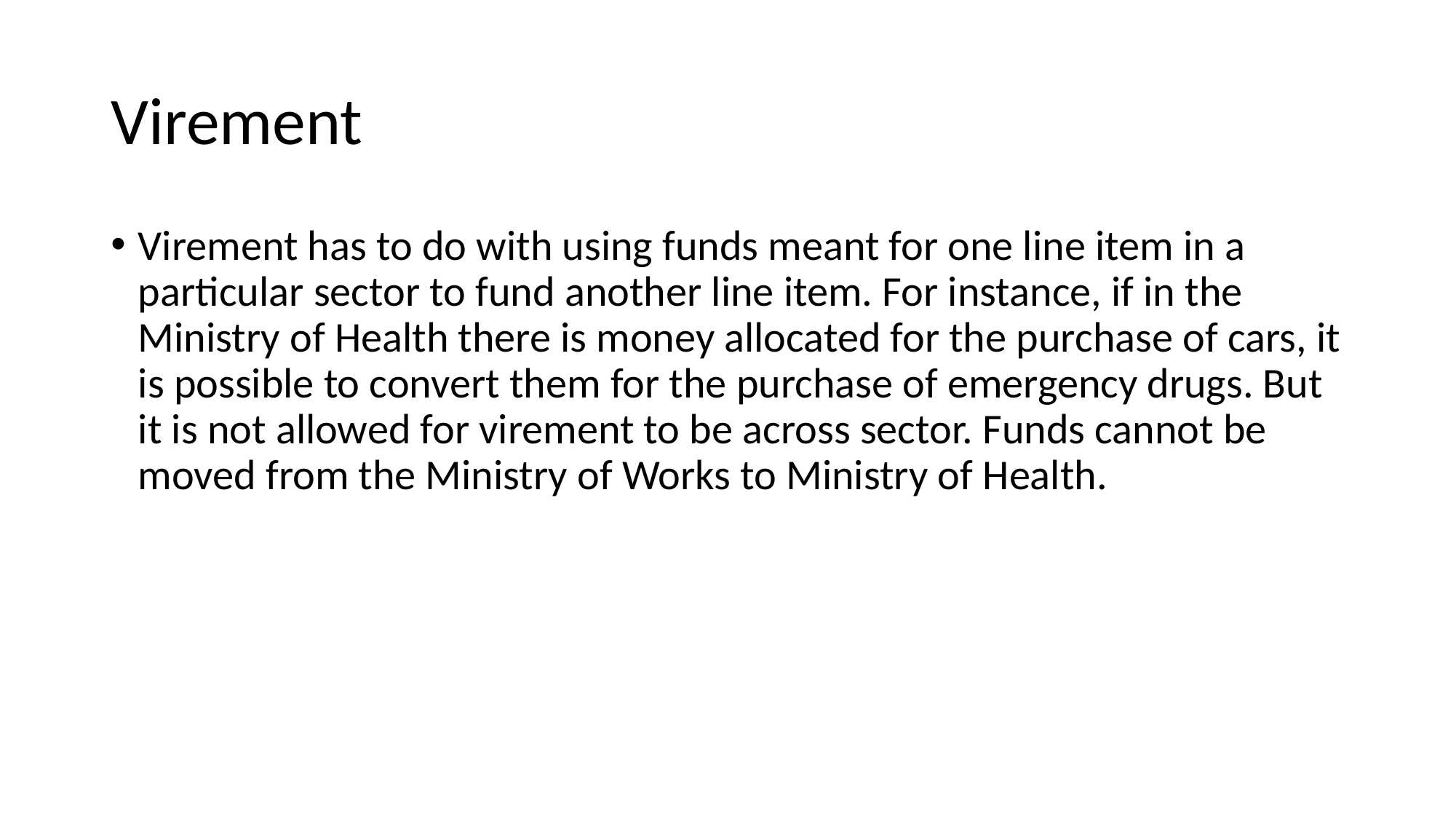

# Virement
Virement has to do with using funds meant for one line item in a particular sector to fund another line item. For instance, if in the Ministry of Health there is money allocated for the purchase of cars, it is possible to convert them for the purchase of emergency drugs. But it is not allowed for virement to be across sector. Funds cannot be moved from the Ministry of Works to Ministry of Health.